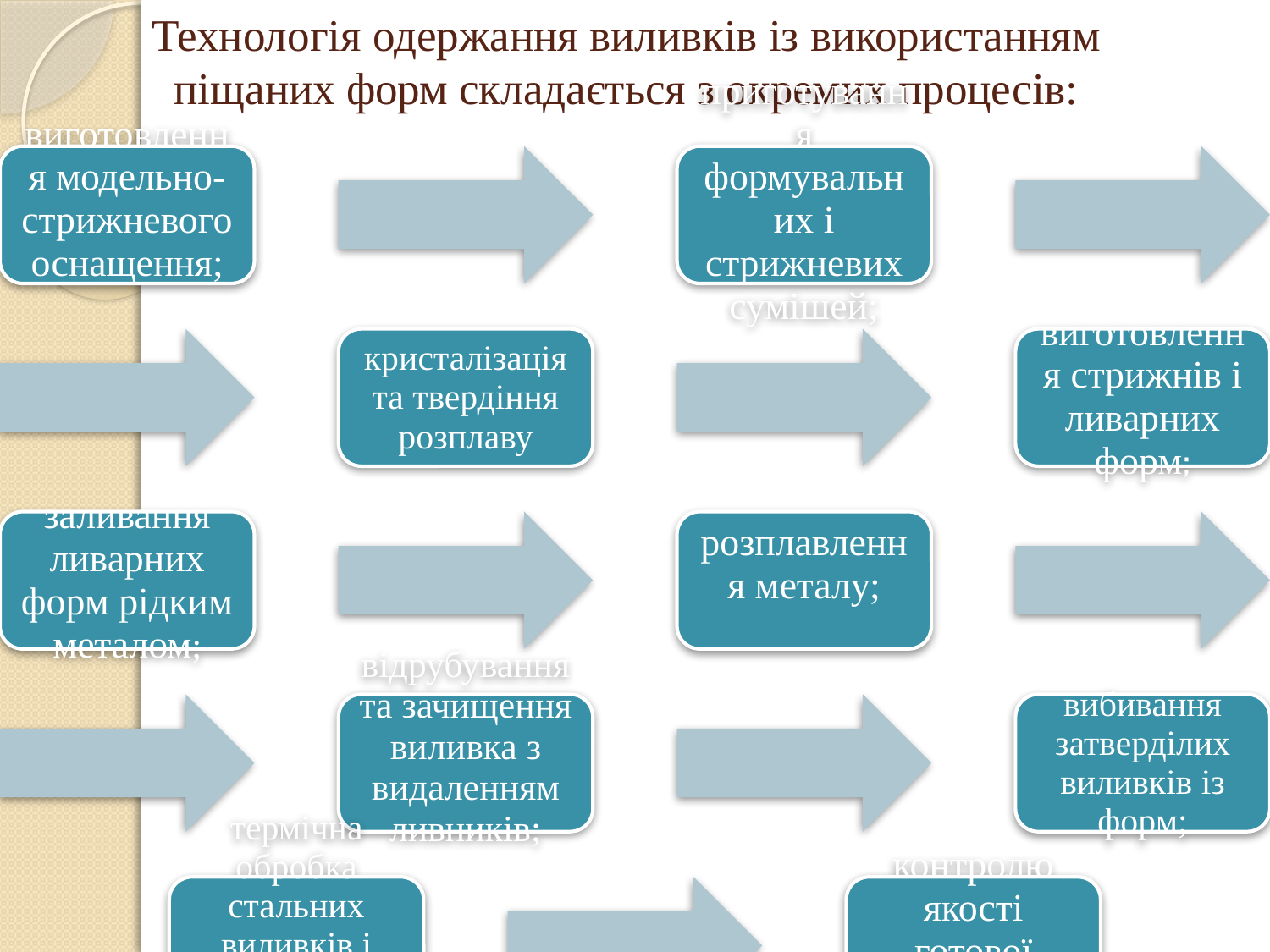

# Технологія одержання виливків із використанням піщаних форм складається з окремих процесів:
виготовлення модельно-стрижневого оснащення;
розплавлення металу;
виготовлення стрижнів і ливарних форм;
заливання ливарних форм рідким металом;
кристалізація та твердіння розплаву
вибивання затверділих виливків із форм;